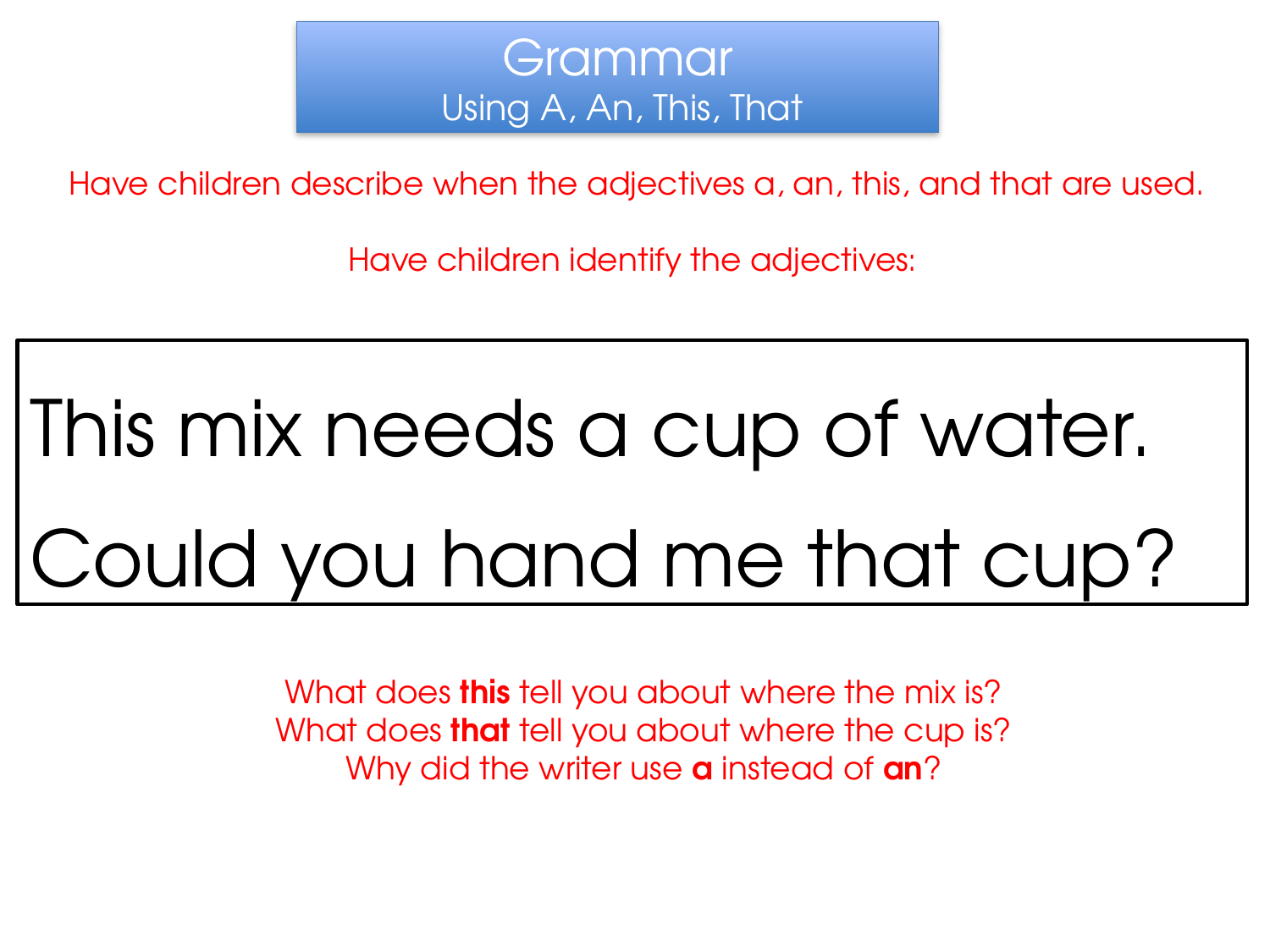

Grammar
 Using A, An, This, That
Have children describe when the adjectives a, an, this, and that are used.

Have children identify the adjectives:
This mix needs a cup of water.
Could you hand me that cup?
What does this tell you about where the mix is?
What does that tell you about where the cup is?
Why did the writer use a instead of an?